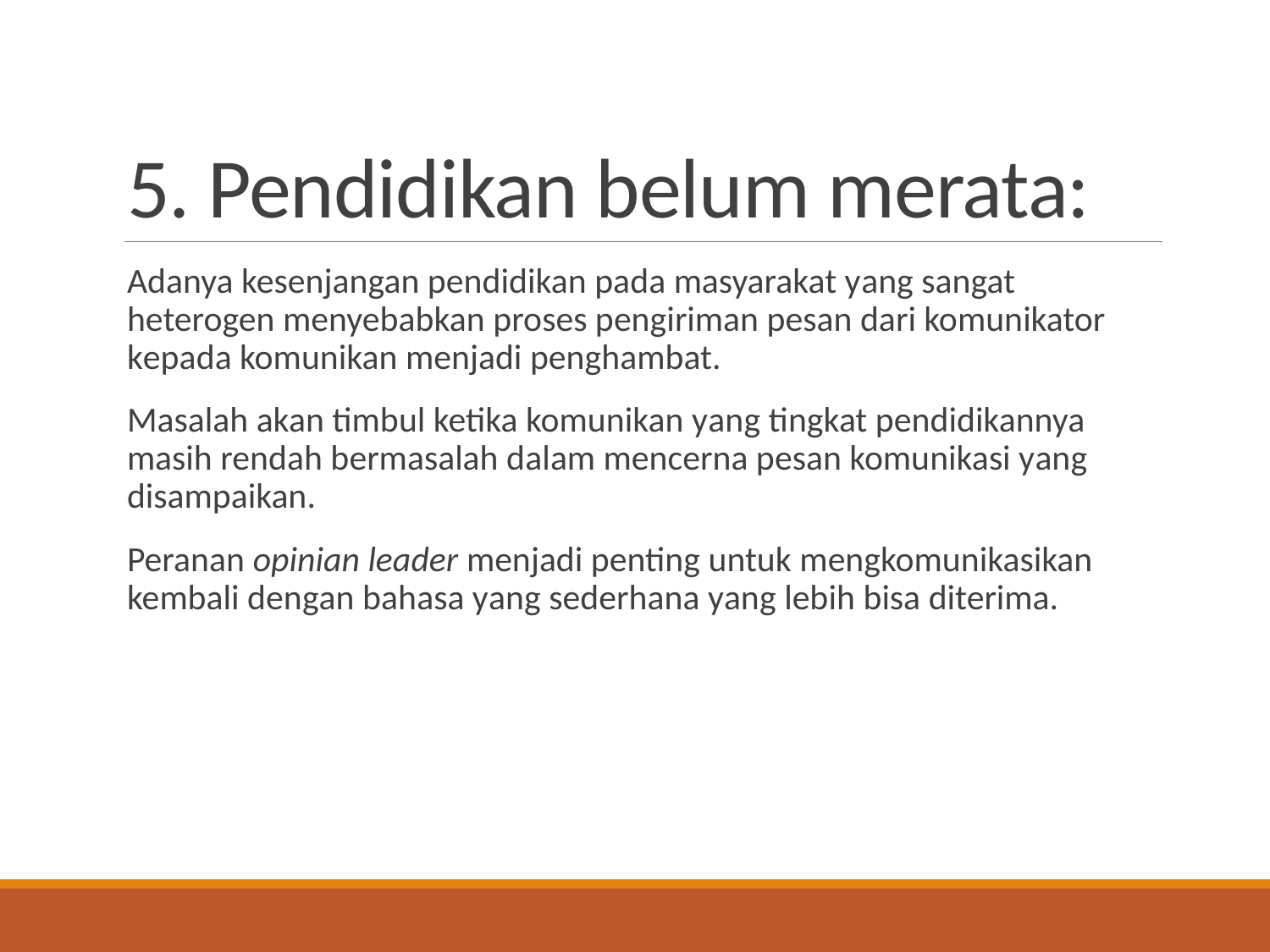

# 5. Pendidikan belum merata:
Adanya kesenjangan pendidikan pada masyarakat yang sangat heterogen menyebabkan proses pengiriman pesan dari komunikator kepada komunikan menjadi penghambat.
Masalah akan timbul ketika komunikan yang tingkat pendidikannya masih rendah bermasalah dalam mencerna pesan komunikasi yang disampaikan.
Peranan opinian leader menjadi penting untuk mengkomunikasikan kembali dengan bahasa yang sederhana yang lebih bisa diterima.